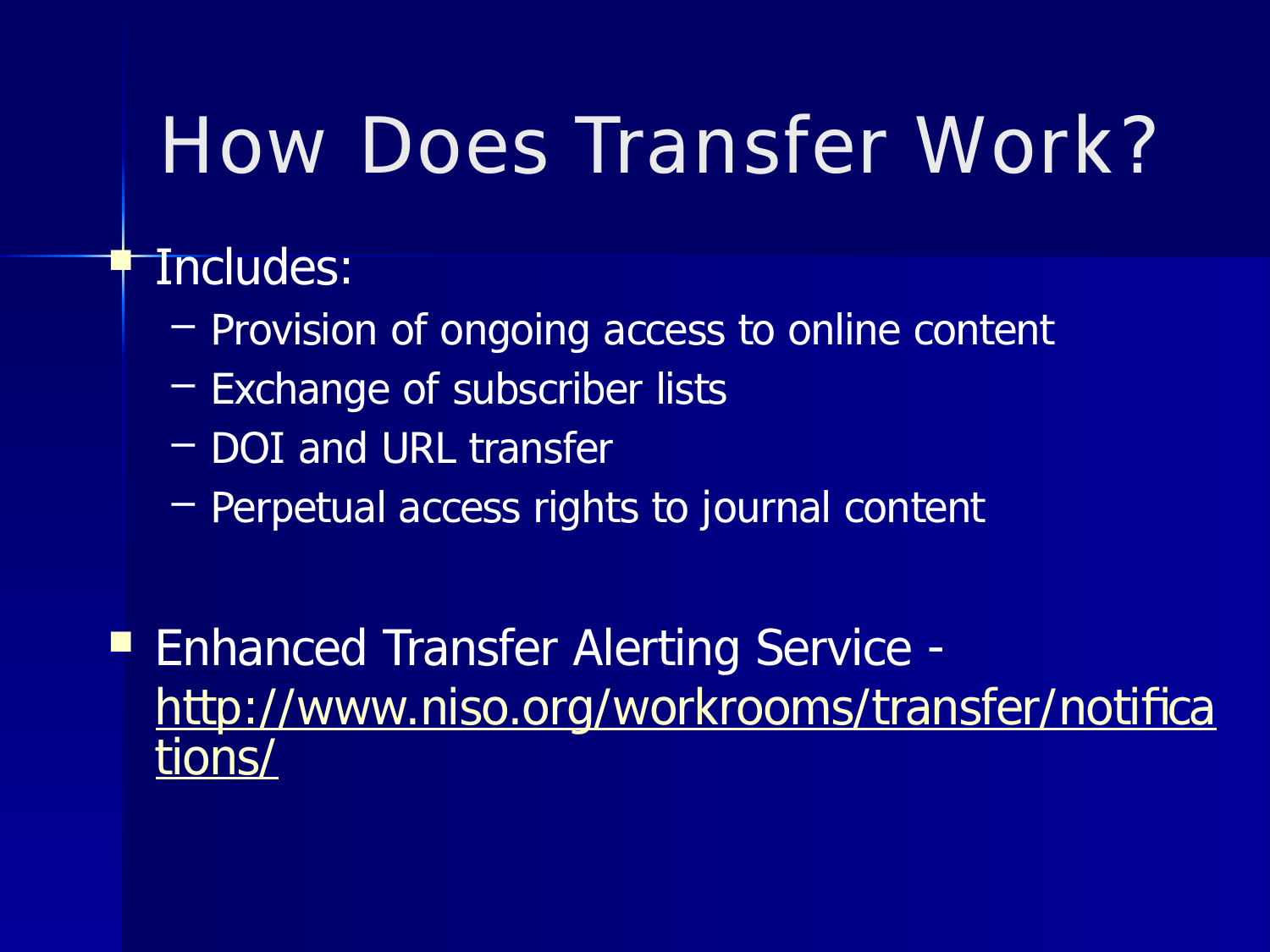

# How Does Transfer Work?
Includes:
Provision of ongoing access to online content
Exchange of subscriber lists
DOI and URL transfer
Perpetual access rights to journal content

Enhanced Transfer Alerting Service - http://www.niso.org/workrooms/transfer/notifications/